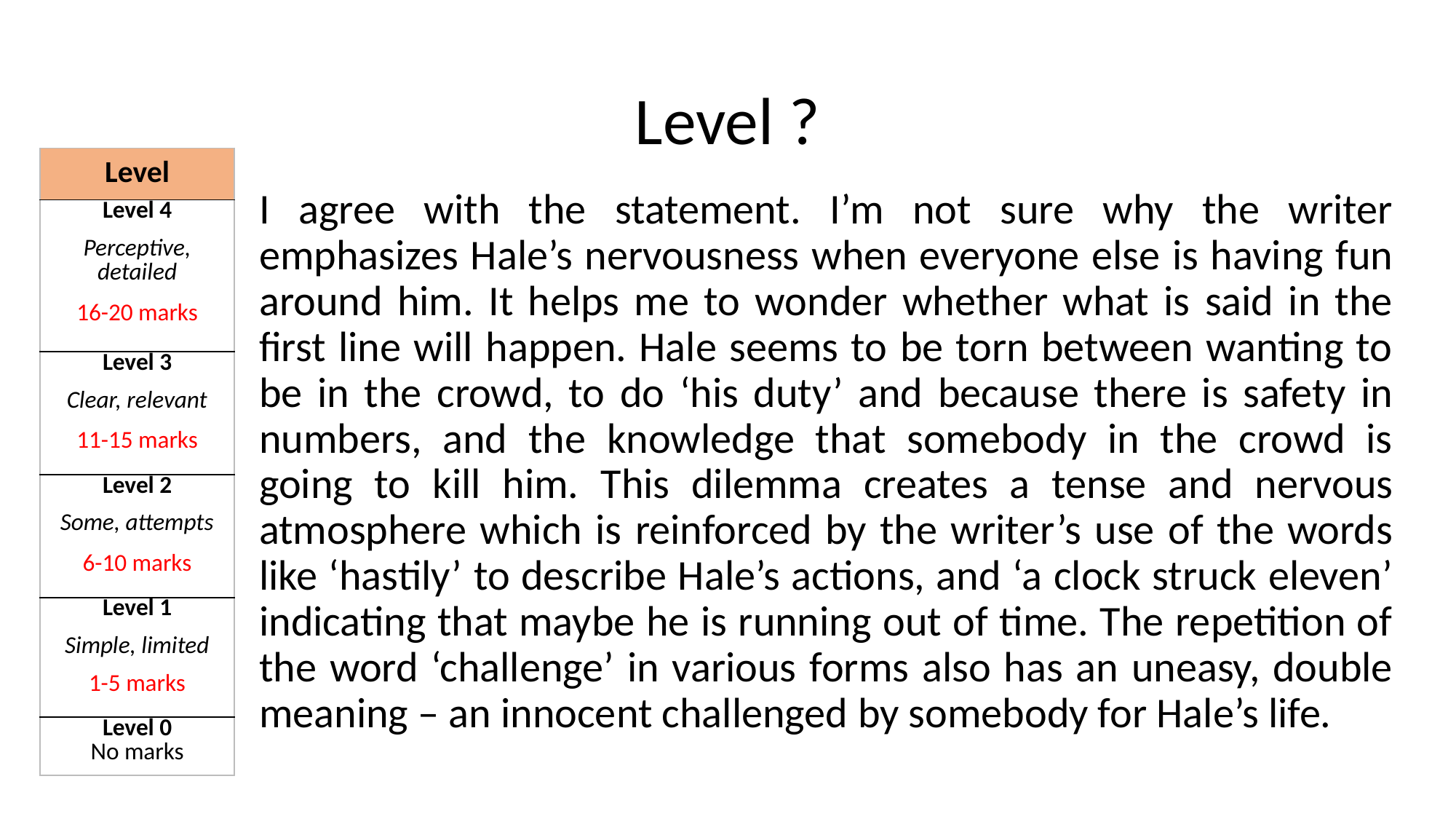

# Level ?
| Level |
| --- |
| Level 4   Perceptive, detailed   16-20 marks |
| Level 3   Clear, relevant   11-15 marks |
| Level 2   Some, attempts   6-10 marks |
| Level 1   Simple, limited   1-5 marks |
| Level 0 No marks |
I agree with the statement. I’m not sure why the writer emphasizes Hale’s nervousness when everyone else is having fun around him. It helps me to wonder whether what is said in the first line will happen. Hale seems to be torn between wanting to be in the crowd, to do ‘his duty’ and because there is safety in numbers, and the knowledge that somebody in the crowd is going to kill him. This dilemma creates a tense and nervous atmosphere which is reinforced by the writer’s use of the words like ‘hastily’ to describe Hale’s actions, and ‘a clock struck eleven’ indicating that maybe he is running out of time. The repetition of the word ‘challenge’ in various forms also has an uneasy, double meaning – an innocent challenged by somebody for Hale’s life.